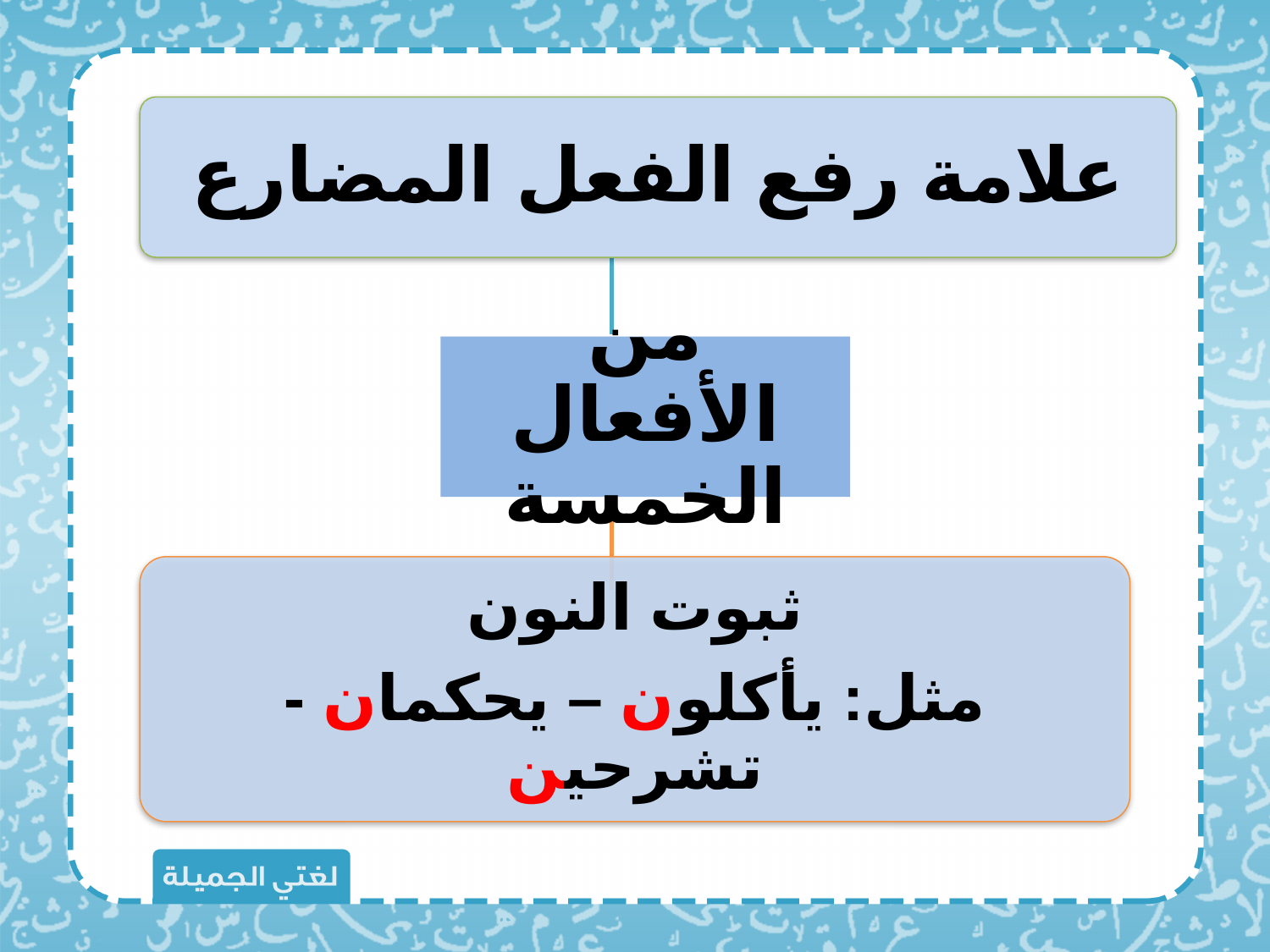

علامة رفع الفعل المضارع

من الأفعال الخمسة

ثبوت النون
مثل: يأكلون – يحكمان - تشرحين